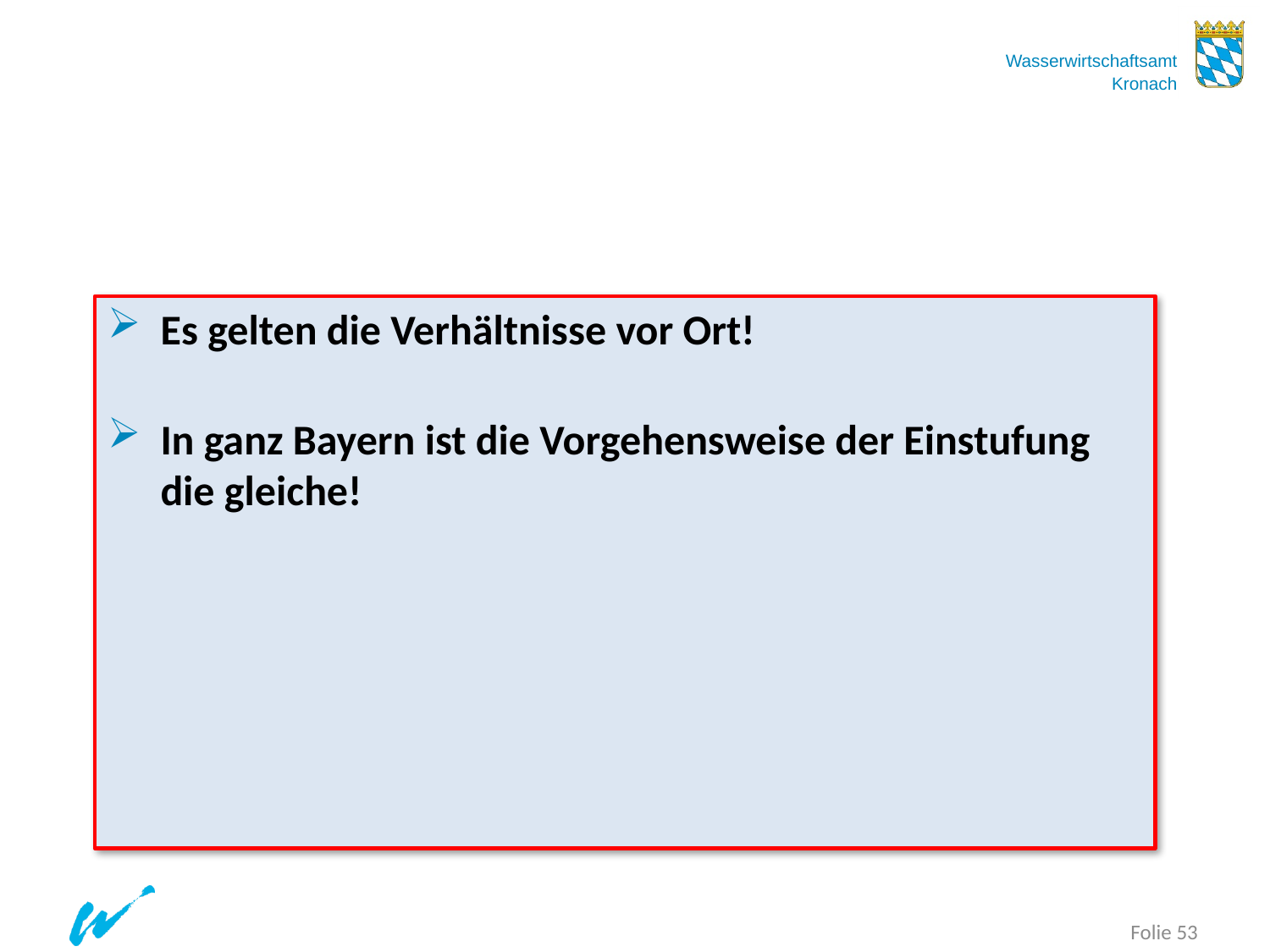

Es gelten die Verhältnisse vor Ort!
In ganz Bayern ist die Vorgehensweise der Einstufung die gleiche!
Folie 53